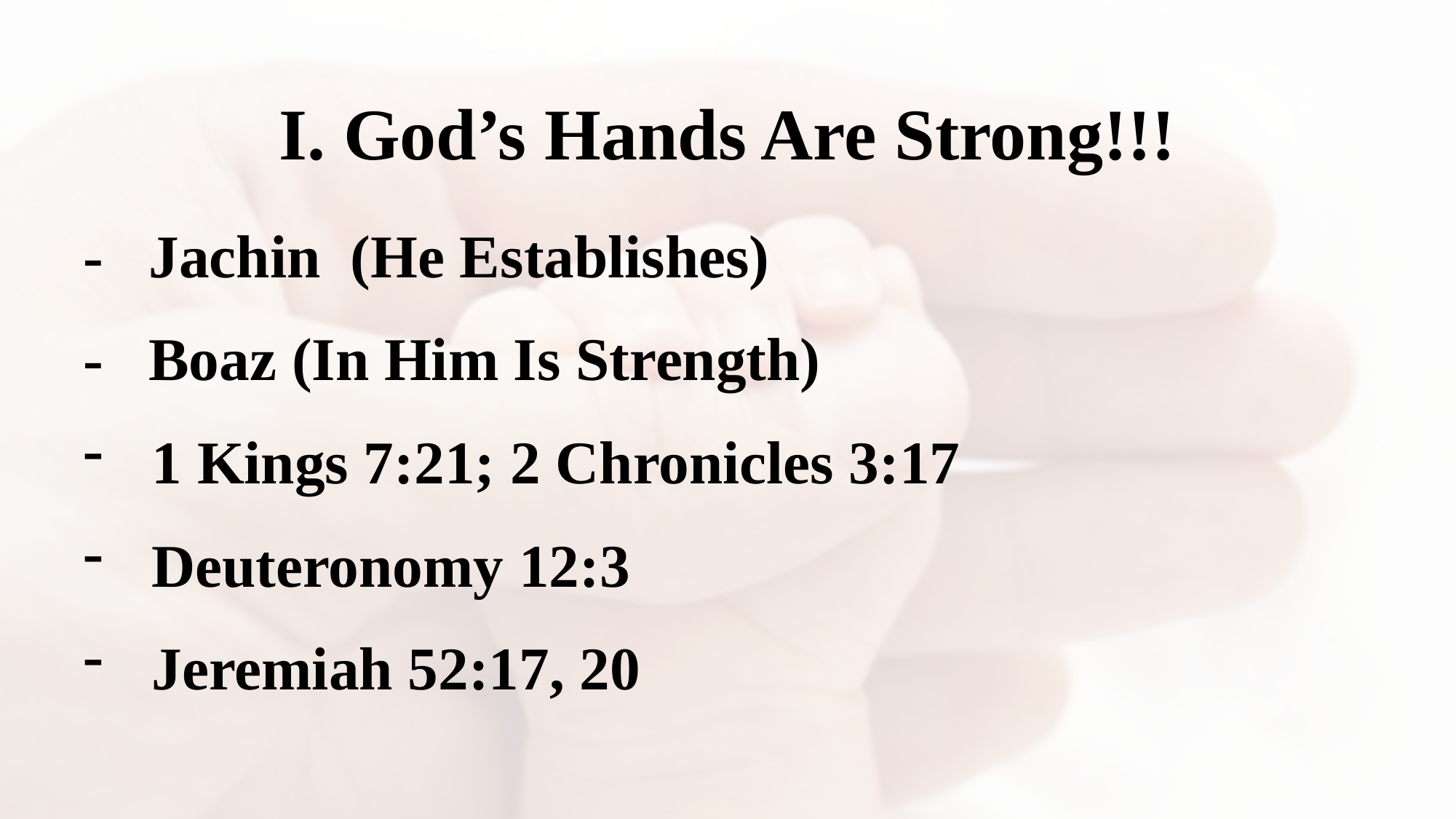

I. God’s Hands Are Strong!!!
-   Jachin  (He Establishes)
-   Boaz (In Him Is Strength)
1 Kings 7:21; 2 Chronicles 3:17
Deuteronomy 12:3
Jeremiah 52:17, 20